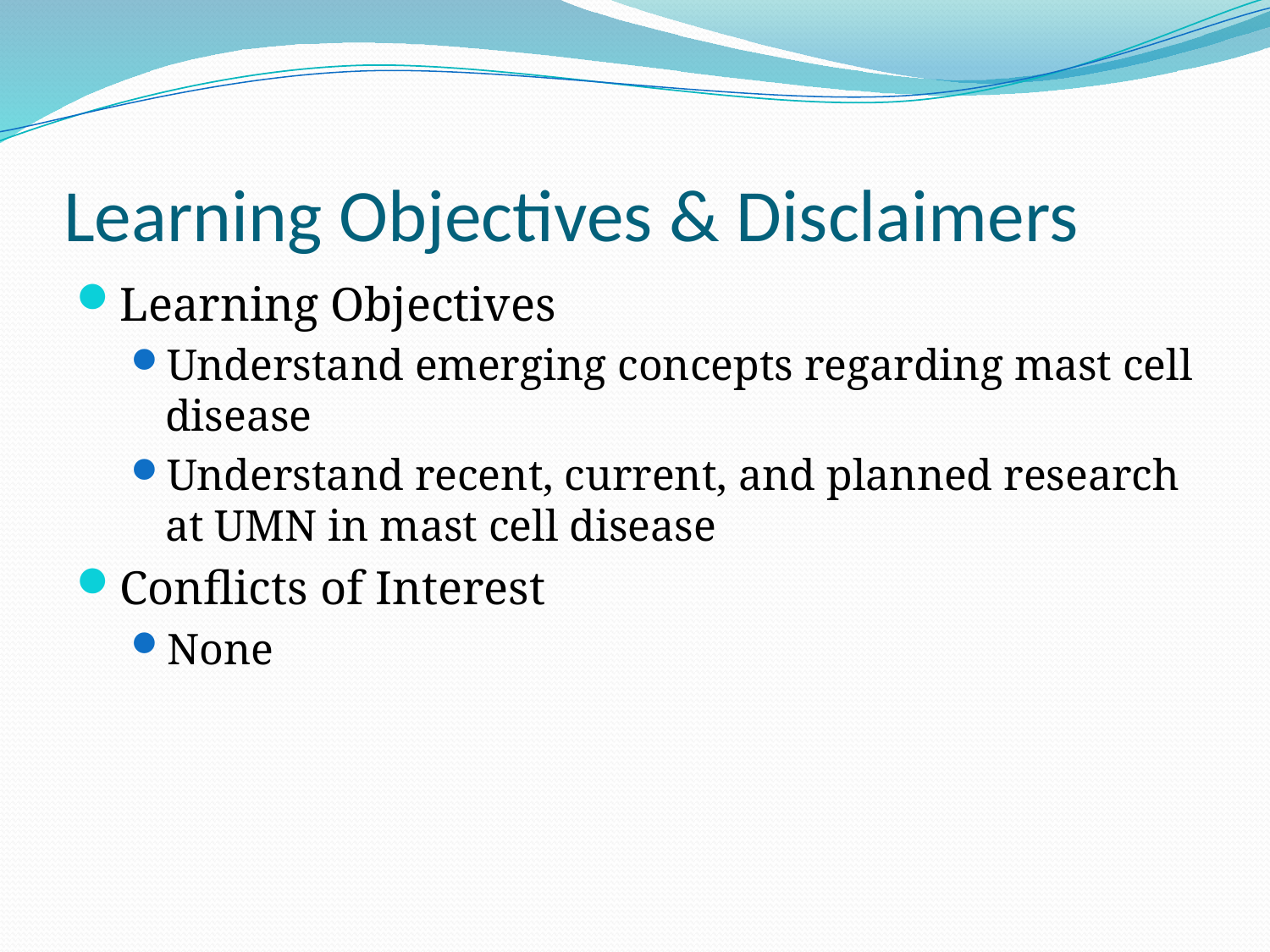

# Learning Objectives & Disclaimers
Learning Objectives
Understand emerging concepts regarding mast cell disease
Understand recent, current, and planned research at UMN in mast cell disease
Conflicts of Interest
None